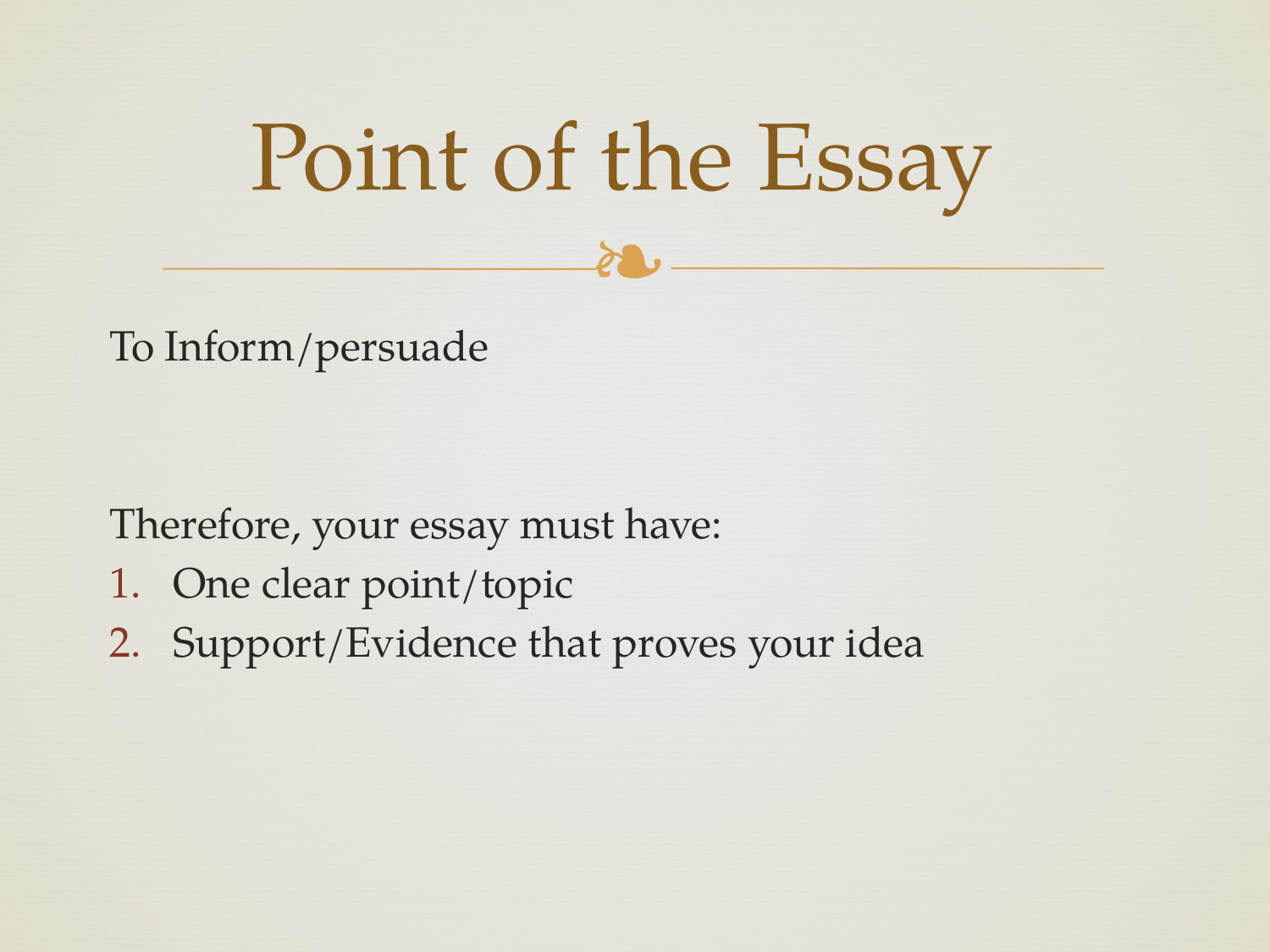

# Point of the Essay
To Inform/persuade

Therefore, your essay must have:
One clear point/topic
Support/Evidence that proves your idea